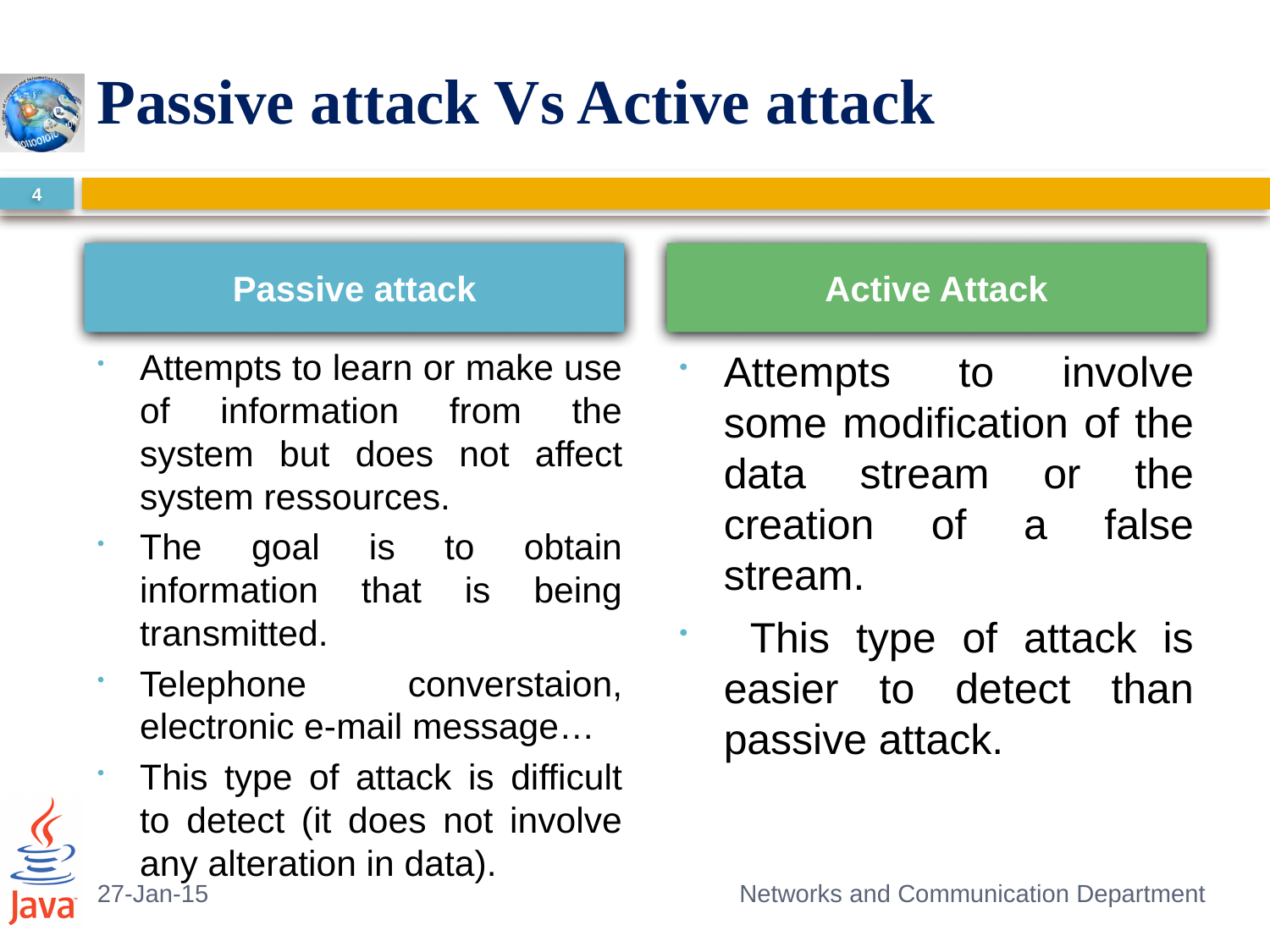

# Passive attack Vs Active attack
4
Passive attack
Active Attack
Attempts to learn or make use of information from the system but does not affect system ressources.
The goal is to obtain information that is being transmitted.
Telephone converstaion, electronic e-mail message…
This type of attack is difficult to detect (it does not involve any alteration in data).

Attempts to involve some modification of the data stream or the creation of a false stream.
 This type of attack is easier to detect than passive attack.

27-Jan-15
Networks and Communication Department